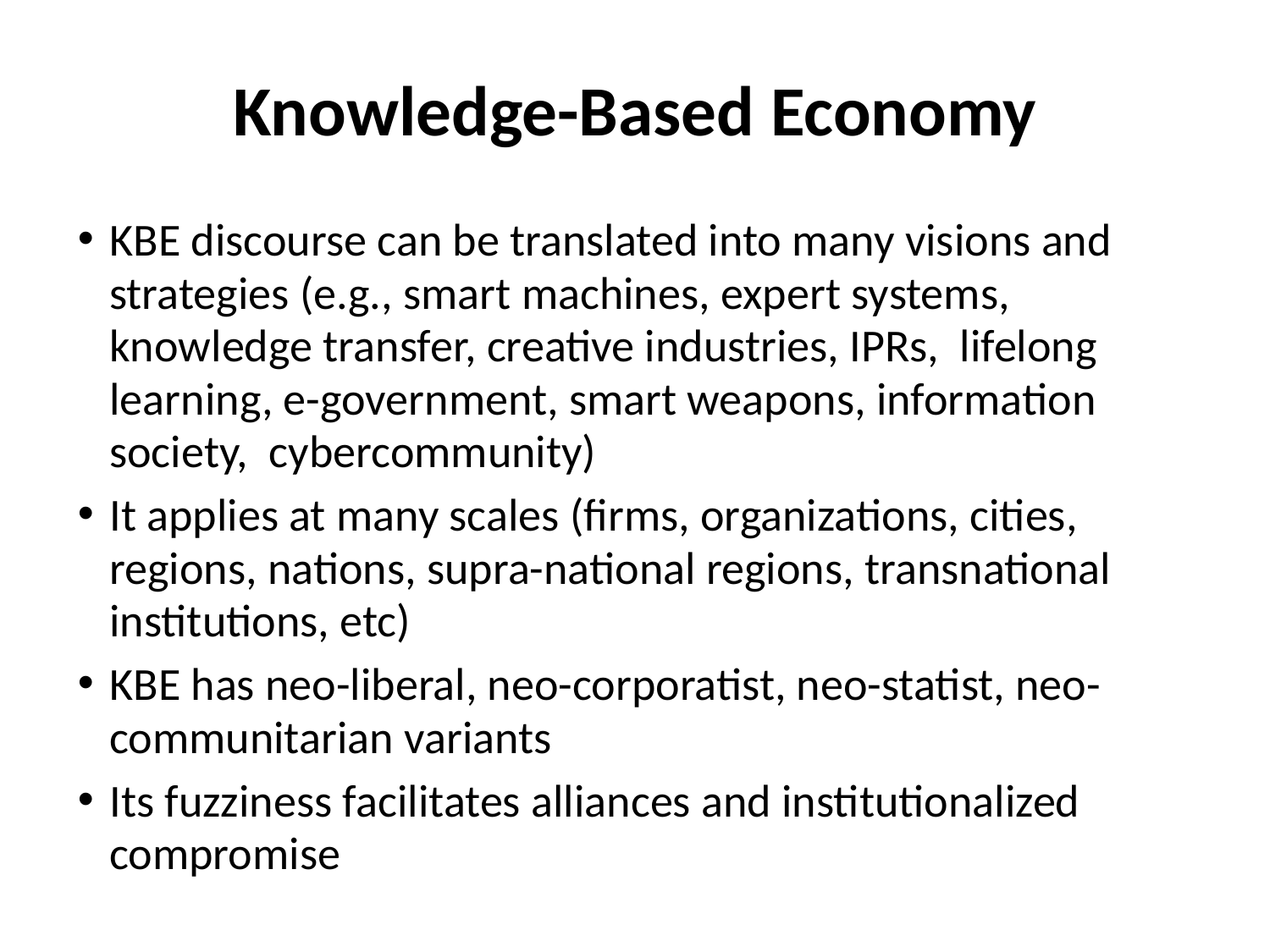

# Knowledge-Based Economy
KBE discourse can be translated into many visions and strategies (e.g., smart machines, expert systems, knowledge transfer, creative industries, IPRs,  lifelong learning, e-government, smart weapons, information society,  cybercommunity)
It applies at many scales (firms, organizations, cities, regions, nations, supra-national regions, transnational institutions, etc)
KBE has neo-liberal, neo-corporatist, neo-statist, neo-communitarian variants
Its fuzziness facilitates alliances and institutionalized compromise